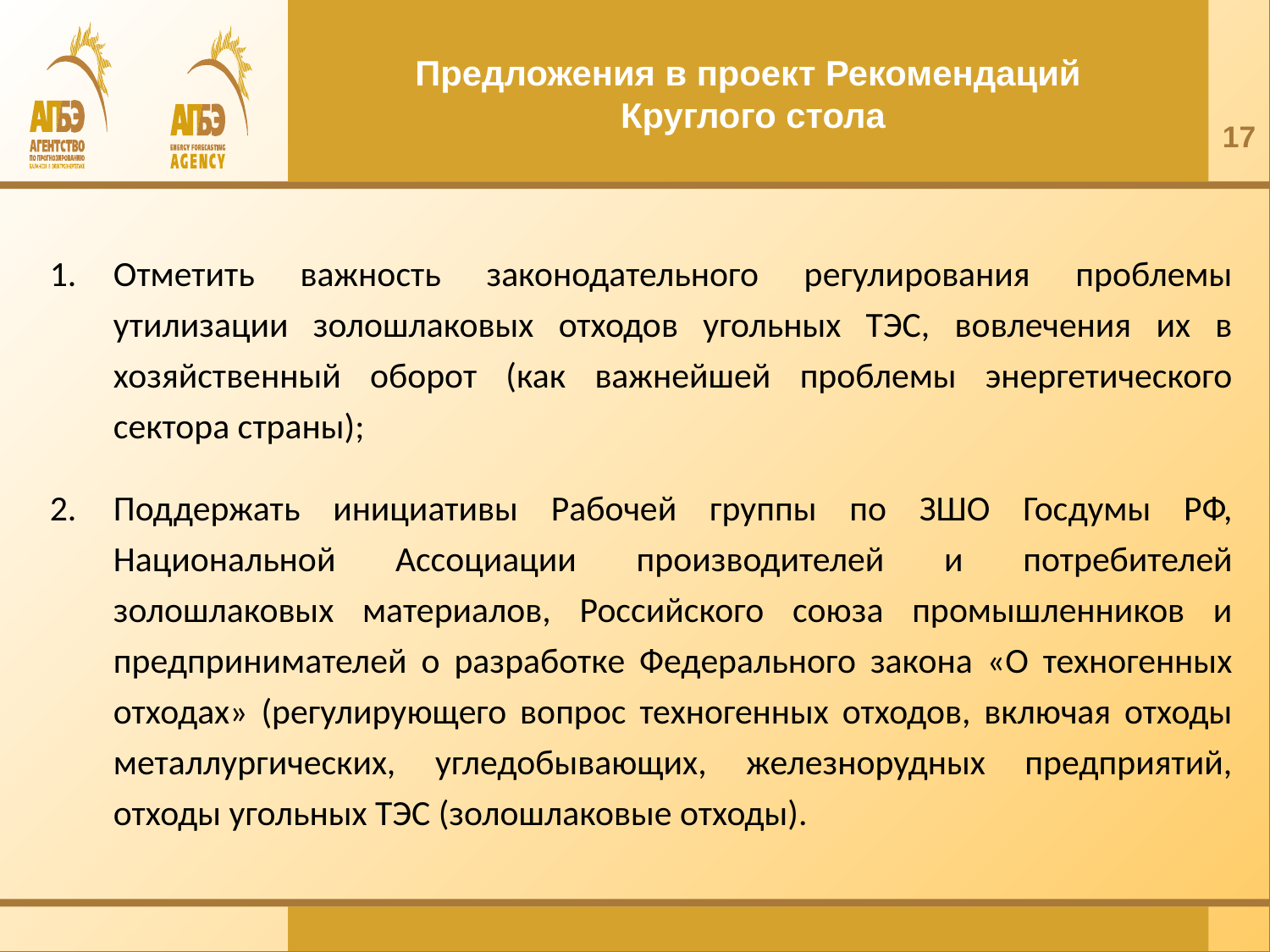

# Предложения в проект Рекомендаций Круглого стола
17
Отметить важность законодательного регулирования проблемы утилизации золошлаковых отходов угольных ТЭС, вовлечения их в хозяйственный оборот (как важнейшей проблемы энергетического сектора страны);
Поддержать инициативы Рабочей группы по ЗШО Госдумы РФ, Национальной Ассоциации производителей и потребителей золошлаковых материалов, Российского союза промышленников и предпринимателей о разработке Федерального закона «О техногенных отходах» (регулирующего вопрос техногенных отходов, включая отходы металлургических, угледобывающих, железнорудных предприятий, отходы угольных ТЭС (золошлаковые отходы).